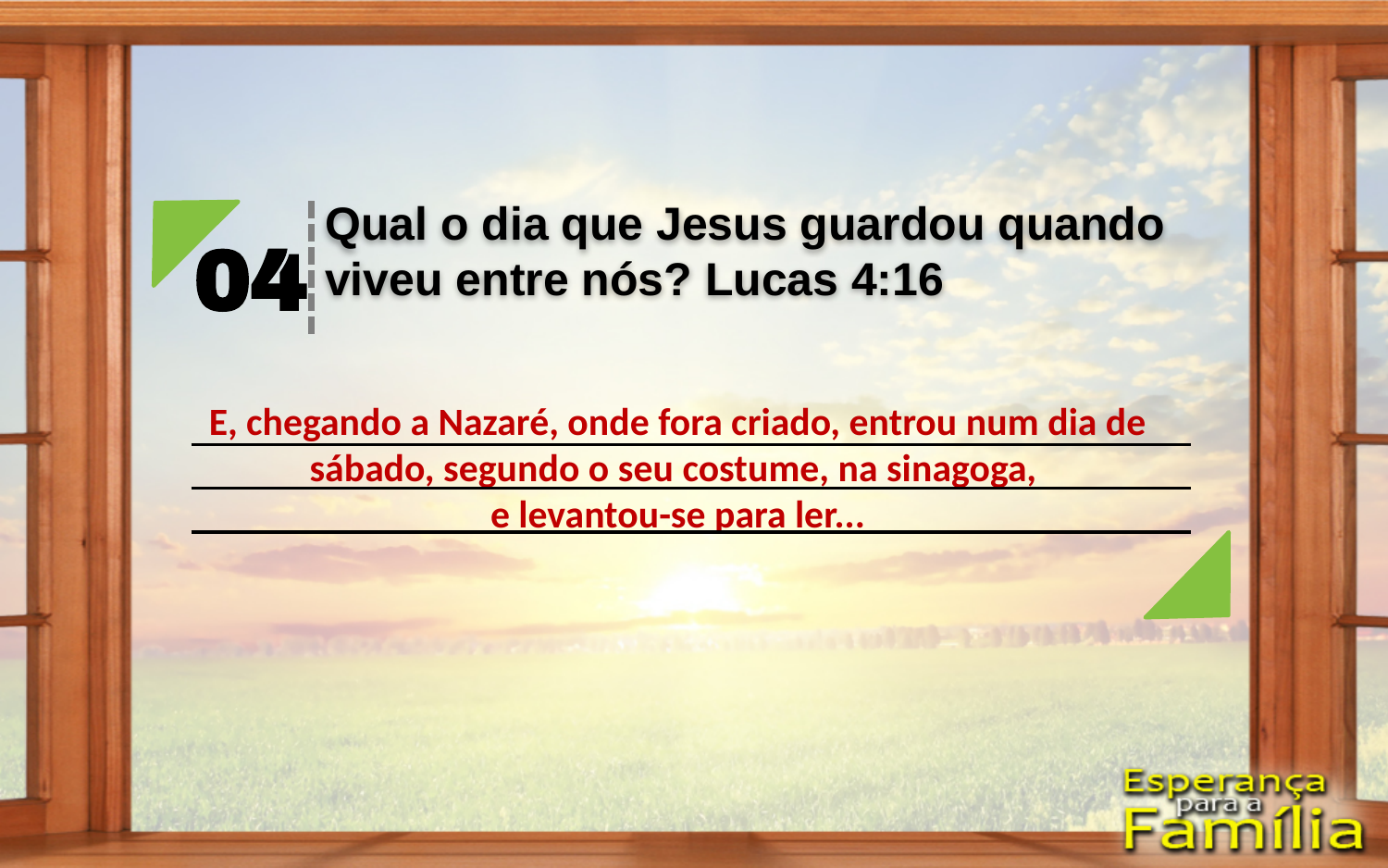

Qual o dia que Jesus guardou quando viveu entre nós? Lucas 4:16

04
E, chegando a Nazaré, onde fora criado, entrou num dia de sábado, segundo o seu costume, na sinagoga,
e levantou-se para ler...